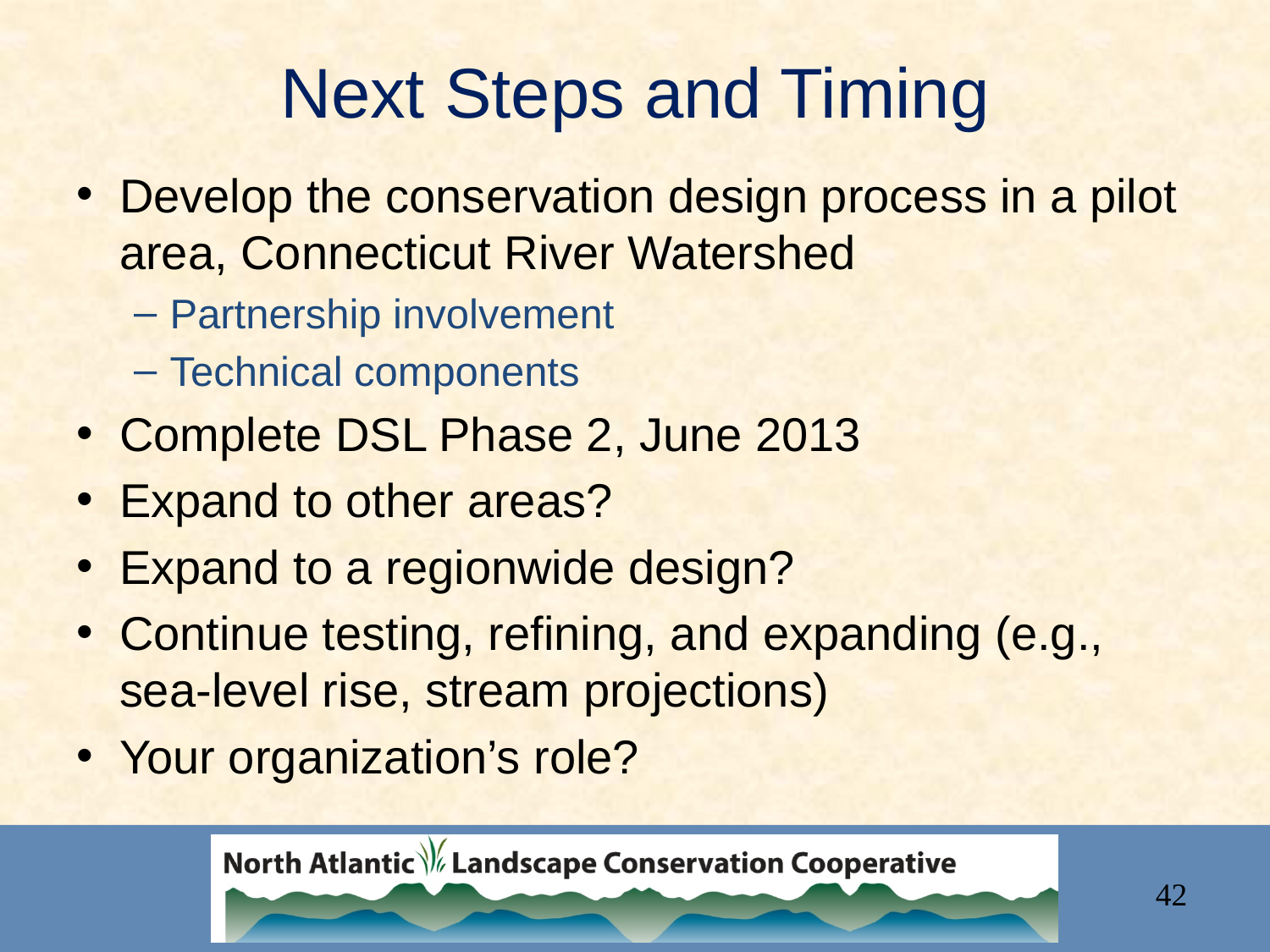

# Next Steps and Timing
Develop the conservation design process in a pilot area, Connecticut River Watershed
Partnership involvement
Technical components
Complete DSL Phase 2, June 2013
Expand to other areas?
Expand to a regionwide design?
Continue testing, refining, and expanding (e.g., sea-level rise, stream projections)
Your organization’s role?
42